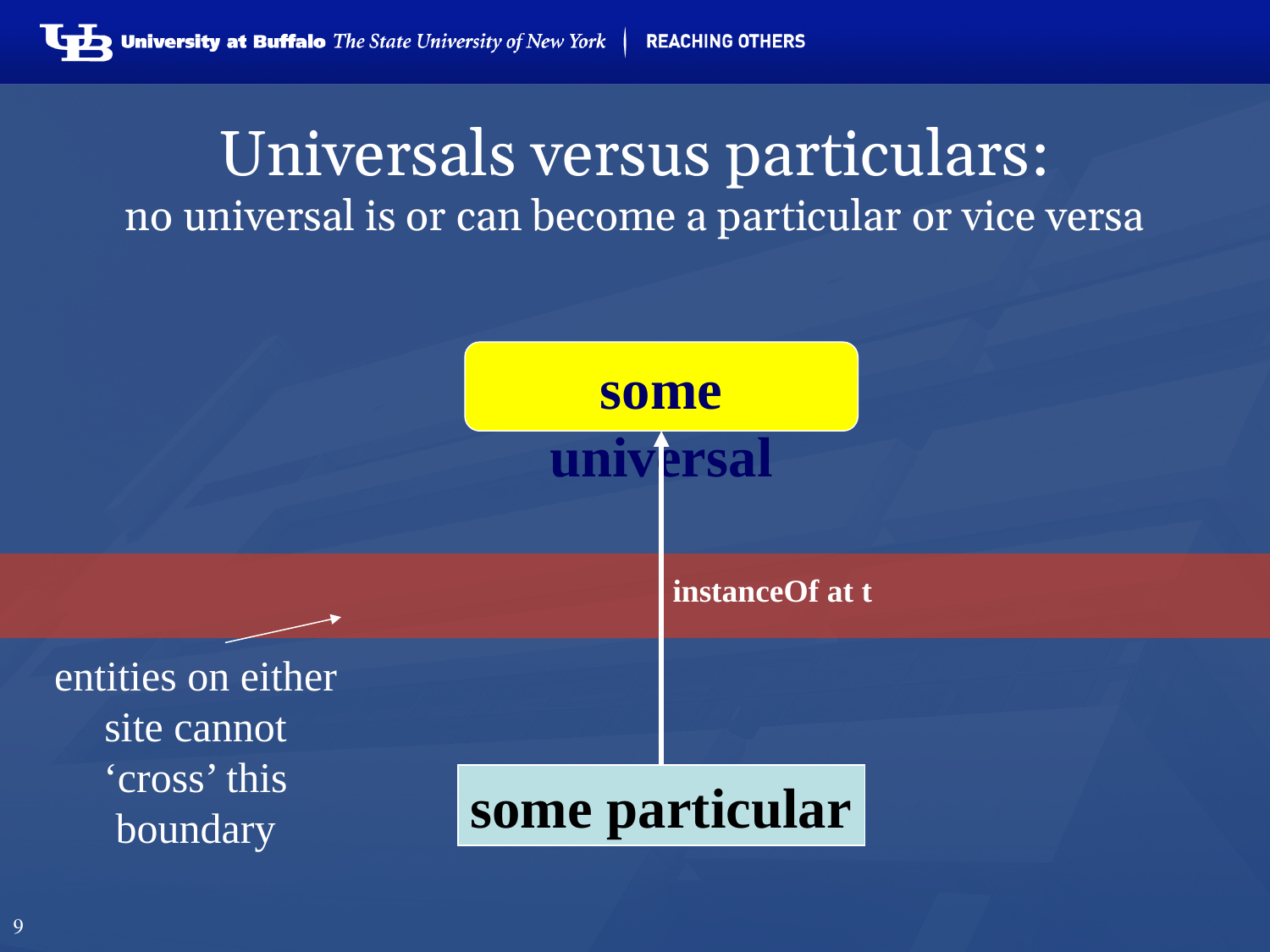

# Universals versus particulars: no universal is or can become a particular or vice versa
some universal
instanceOf at t

entities on either site cannot ‘cross’ this boundary
some particular
9